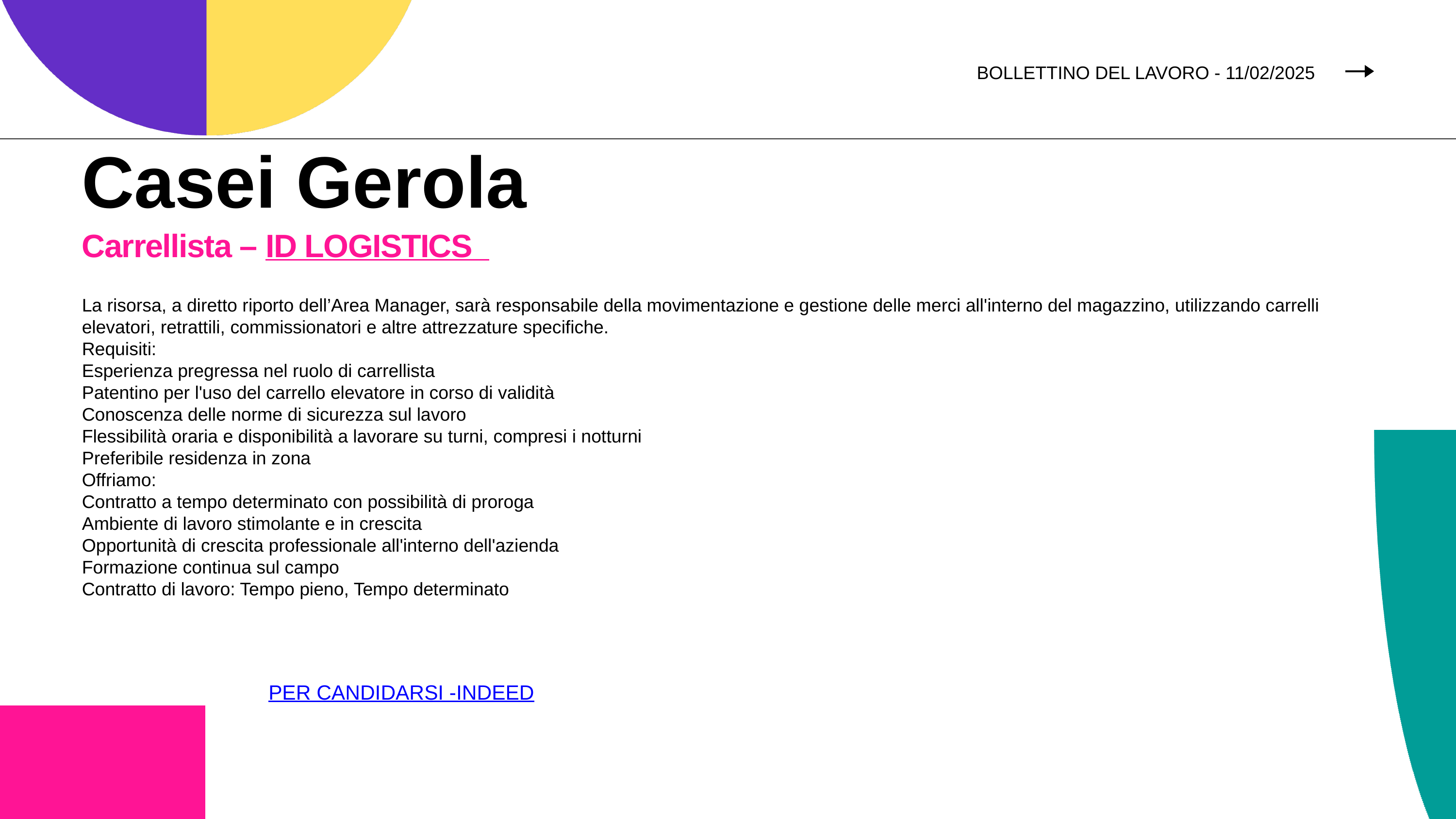

BOLLETTINO DEL LAVORO - 11/02/2025

Casei Gerola
Carrellista – ID LOGISTICS
La risorsa, a diretto riporto dell’Area Manager, sarà responsabile della movimentazione e gestione delle merci all'interno del magazzino, utilizzando carrelli elevatori, retrattili, commissionatori e altre attrezzature specifiche.
Requisiti:
Esperienza pregressa nel ruolo di carrellista
Patentino per l'uso del carrello elevatore in corso di validità
Conoscenza delle norme di sicurezza sul lavoro
Flessibilità oraria e disponibilità a lavorare su turni, compresi i notturni
Preferibile residenza in zona
Offriamo:
Contratto a tempo determinato con possibilità di proroga
Ambiente di lavoro stimolante e in crescita
Opportunità di crescita professionale all'interno dell'azienda
Formazione continua sul campo
Contratto di lavoro: Tempo pieno, Tempo determinato

PER CANDIDARSI -INDEED